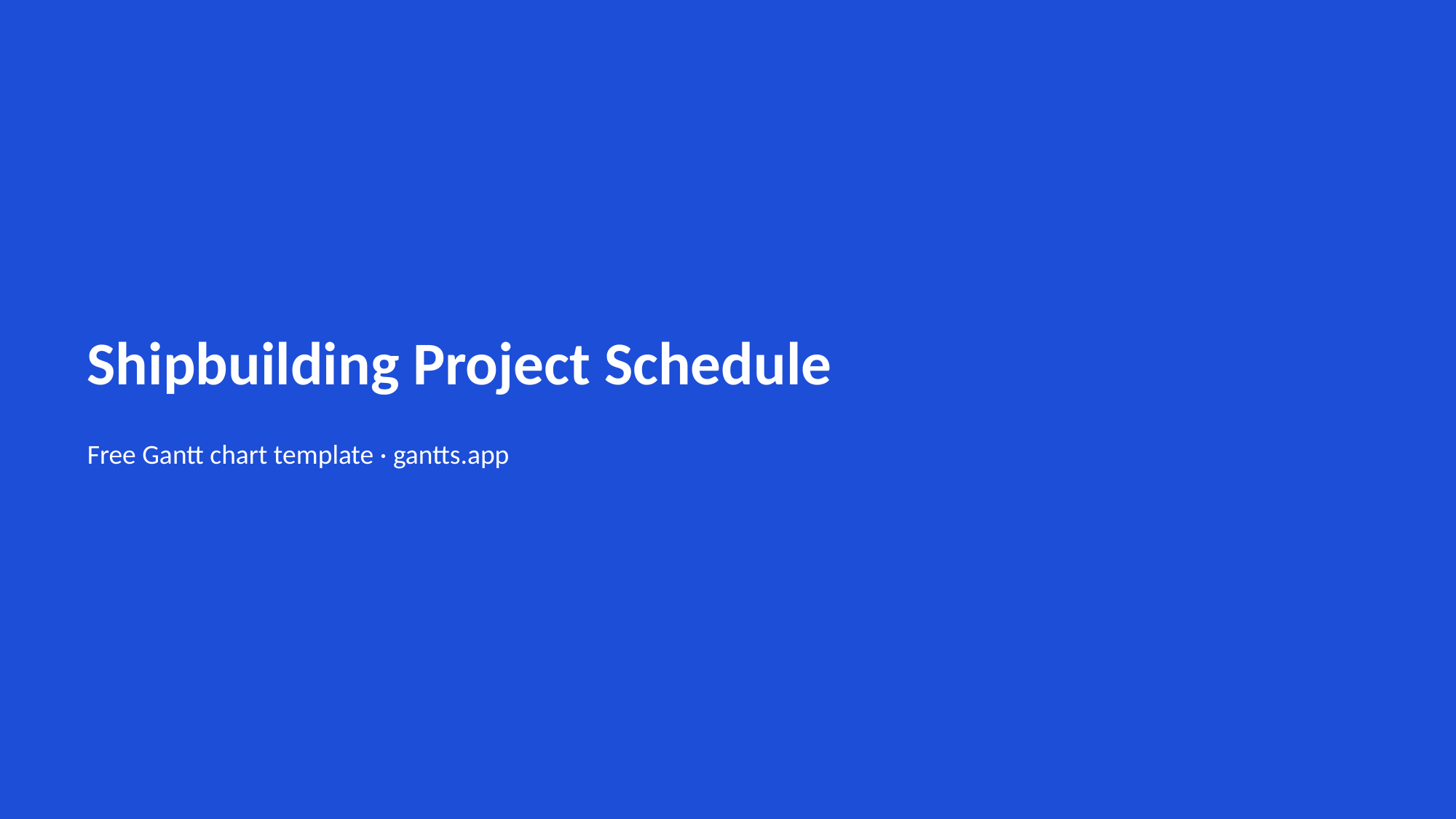

Shipbuilding Project Schedule
Free Gantt chart template · gantts.app